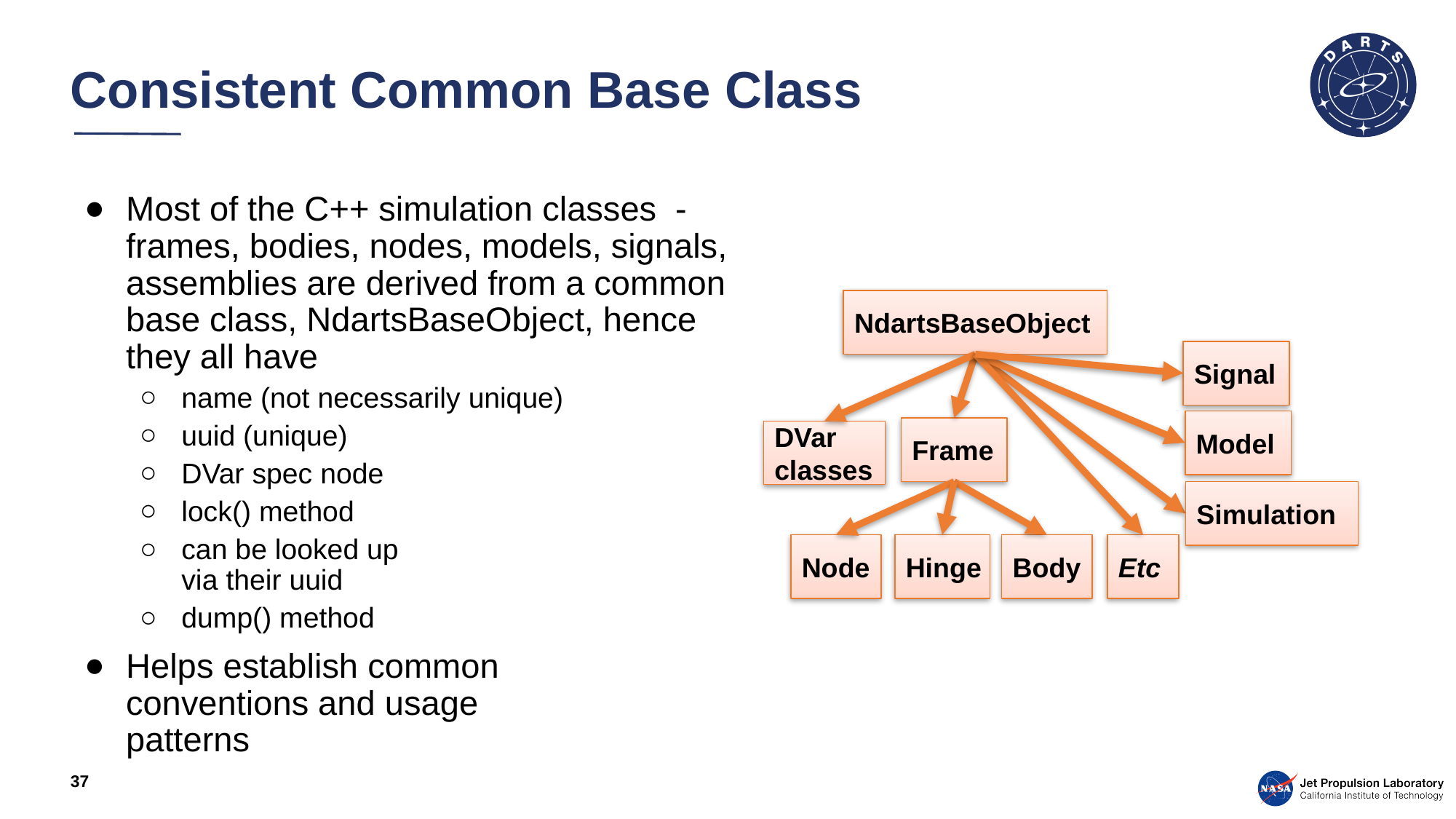

# Consistent Common Base Class
Most of the C++ simulation classes  - frames, bodies, nodes, models, signals, assemblies are derived from a common base class, NdartsBaseObject, hence they all have
name (not necessarily unique)
uuid (unique)
DVar spec node
lock() method
can be looked up
via their uuid
dump() method
Helps establish common
conventions and usage
patterns
NdartsBaseObject
Signal
Model
Frame
DVar
classes
Simulation
Node
Hinge
Body
Etc
37